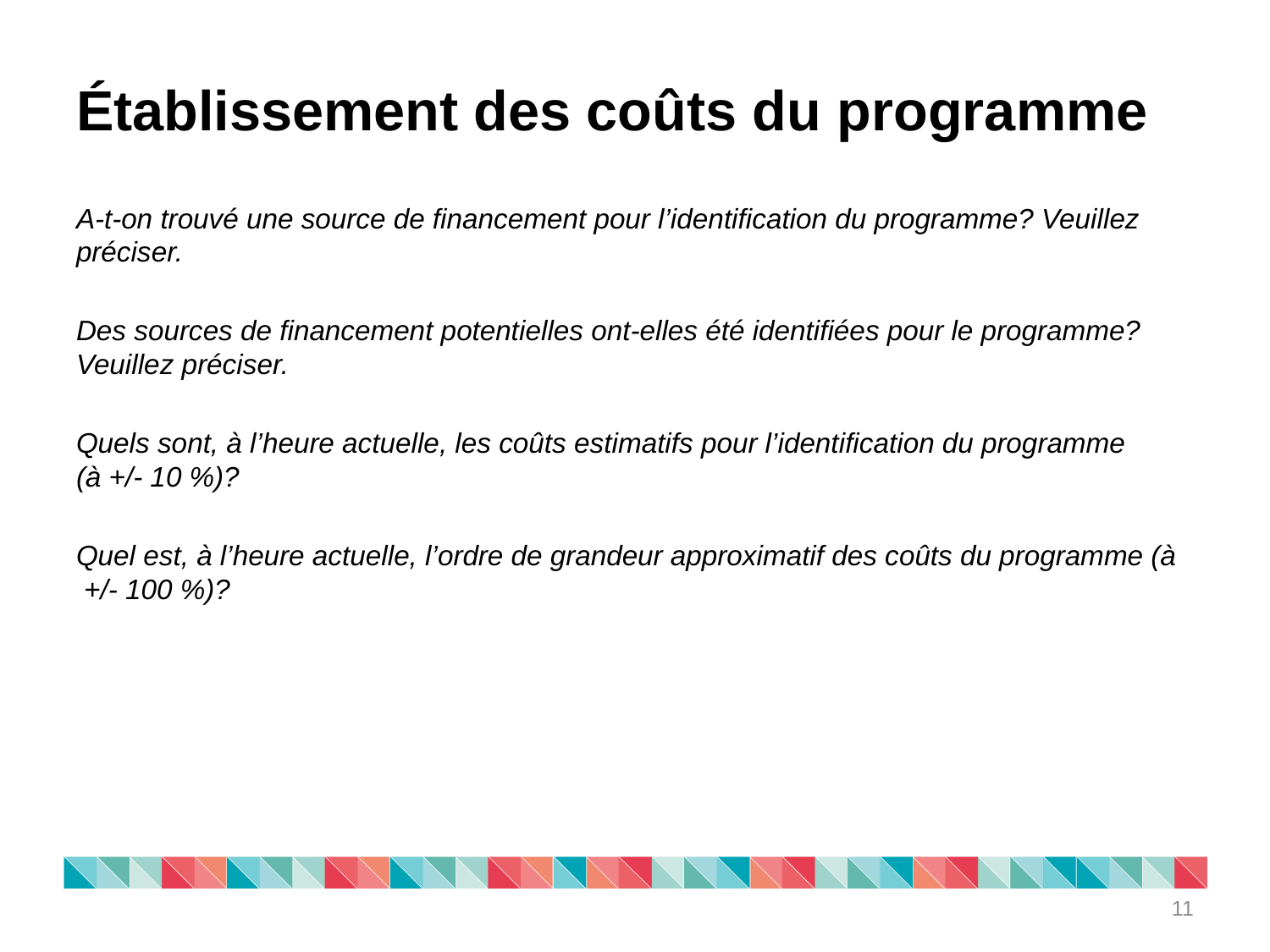

# Établissement des coûts du programme
A-t-on trouvé une source de financement pour l’identification du programme? Veuillez préciser.

Des sources de financement potentielles ont-elles été identifiées pour le programme? Veuillez préciser.

Quels sont, à l’heure actuelle, les coûts estimatifs pour l’identification du programme (à +/- 10 %)?

Quel est, à l’heure actuelle, l’ordre de grandeur approximatif des coûts du programme (à  +/- 100 %)?
11